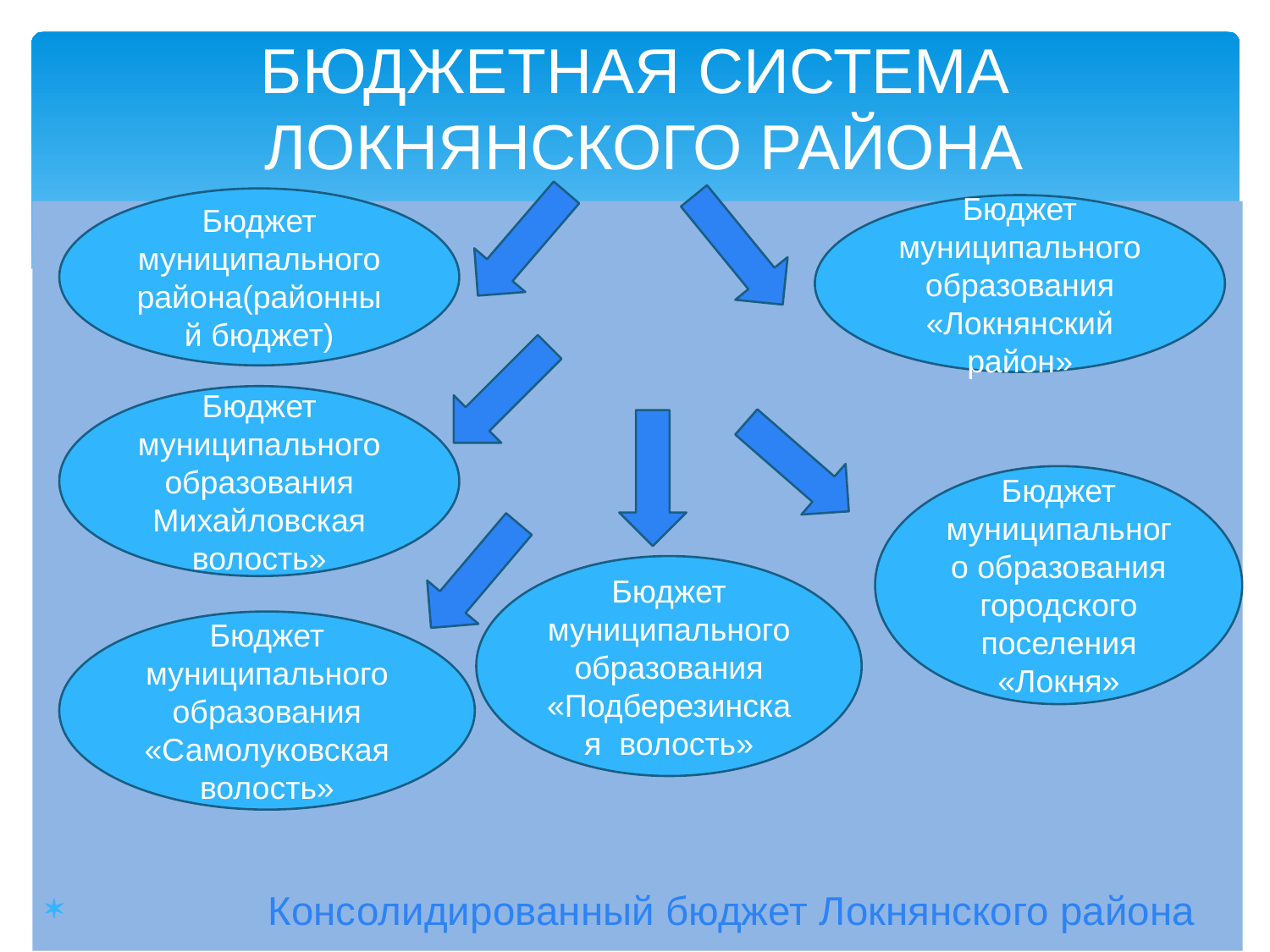

# БЮДЖЕТНАЯ СИСТЕМА ЛОКНЯНСКОГО РАЙОНА

Бюджет муниципального района(районный бюджет)
Бюджет муниципального образования «Локнянский район»

                  Консолидированный бюджет Локнянского района

Бюджет муниципального образования Михайловская волость»

Бюджет муниципального образования городского поселения «Локня»

Бюджет муниципального образования «Подберезинская  волость»
Бюджет муниципального образования «Самолуковская волость»